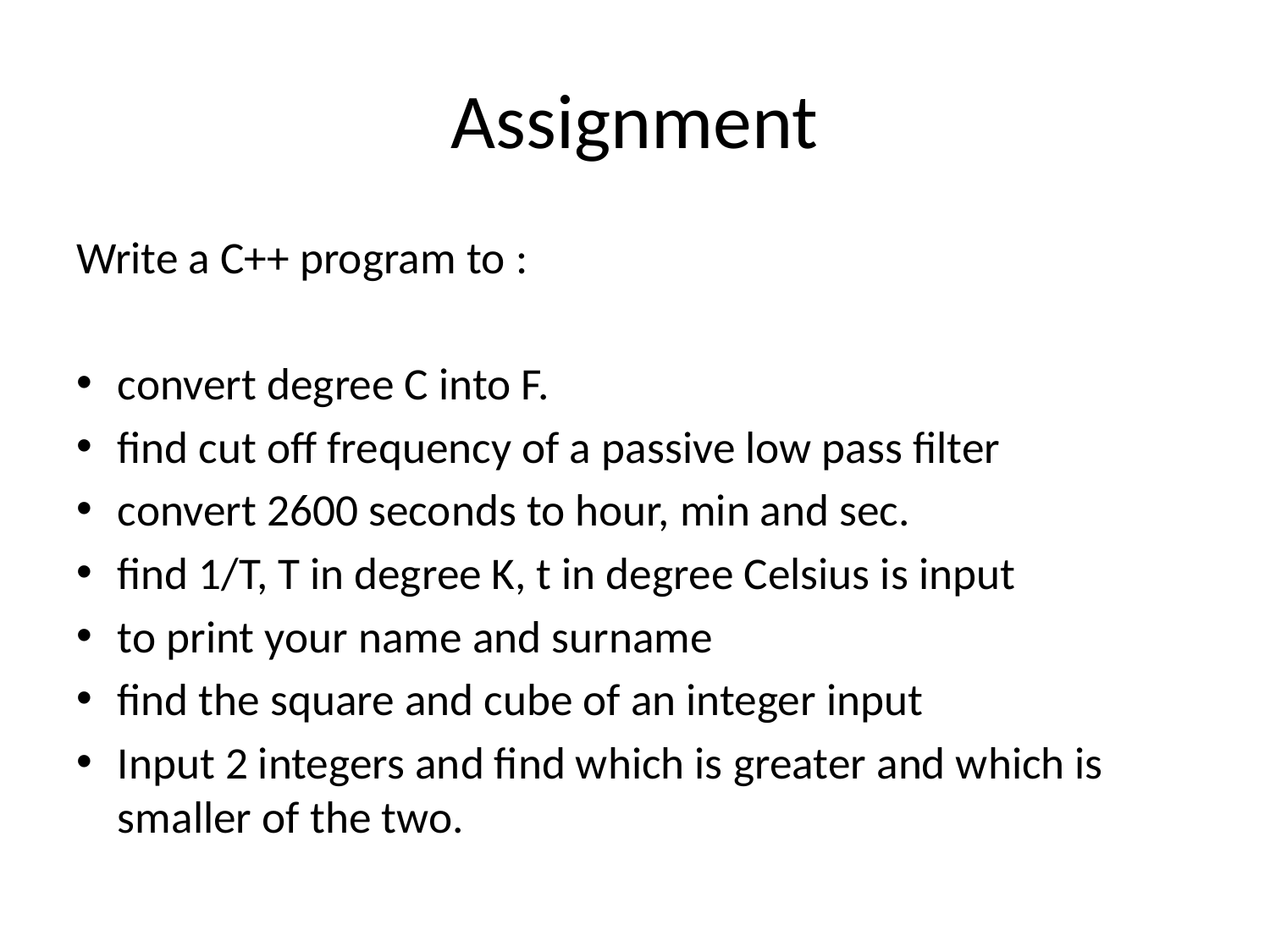

# Assignment
Write a C++ program to :

convert degree C into F.
find cut off frequency of a passive low pass filter
convert 2600 seconds to hour, min and sec.
find 1/T, T in degree K, t in degree Celsius is input
to print your name and surname
find the square and cube of an integer input
Input 2 integers and find which is greater and which is smaller of the two.